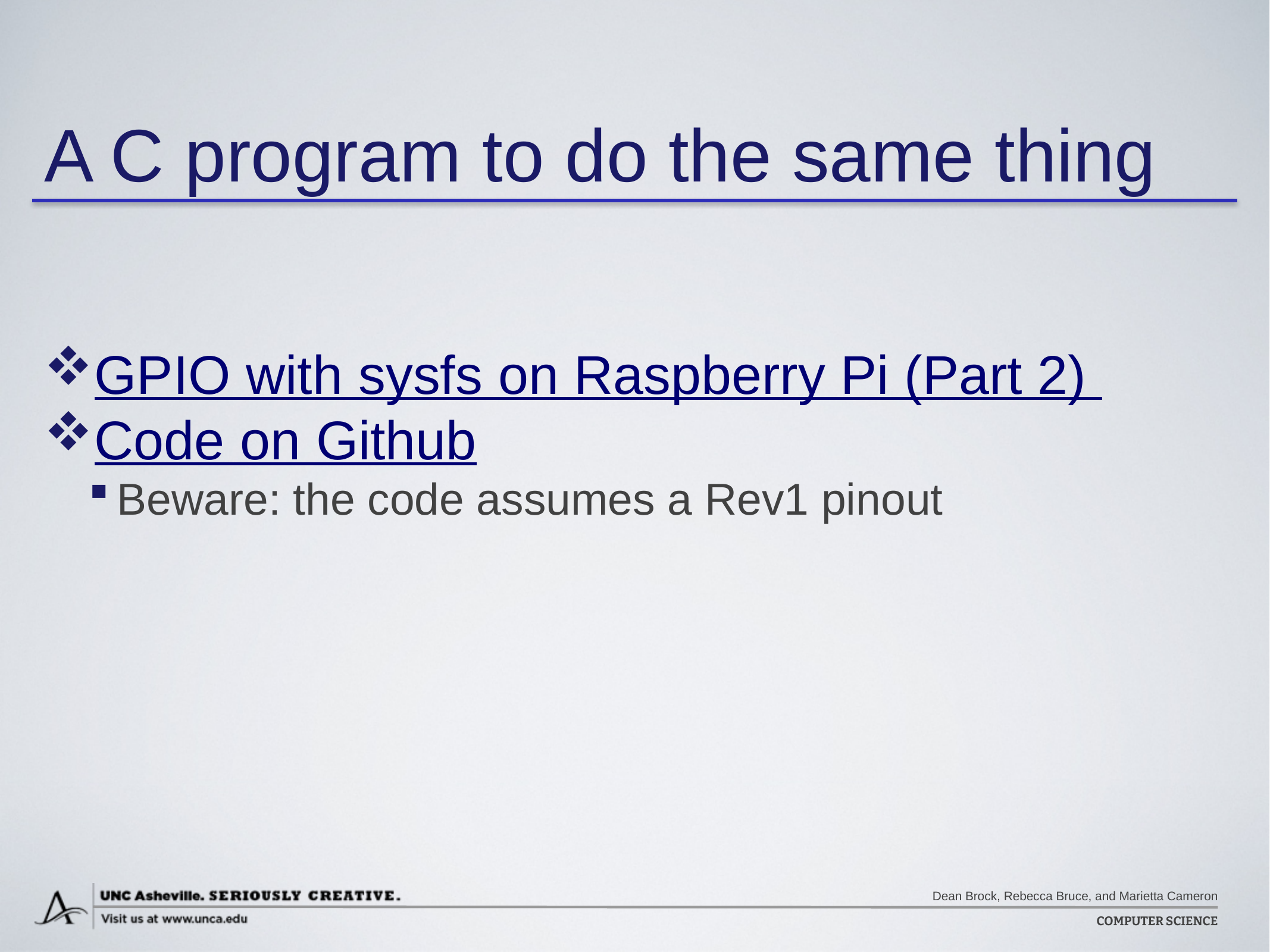

# A C program to do the same thing
GPIO with sysfs on Raspberry Pi (Part 2)
Code on Github
Beware: the code assumes a Rev1 pinout